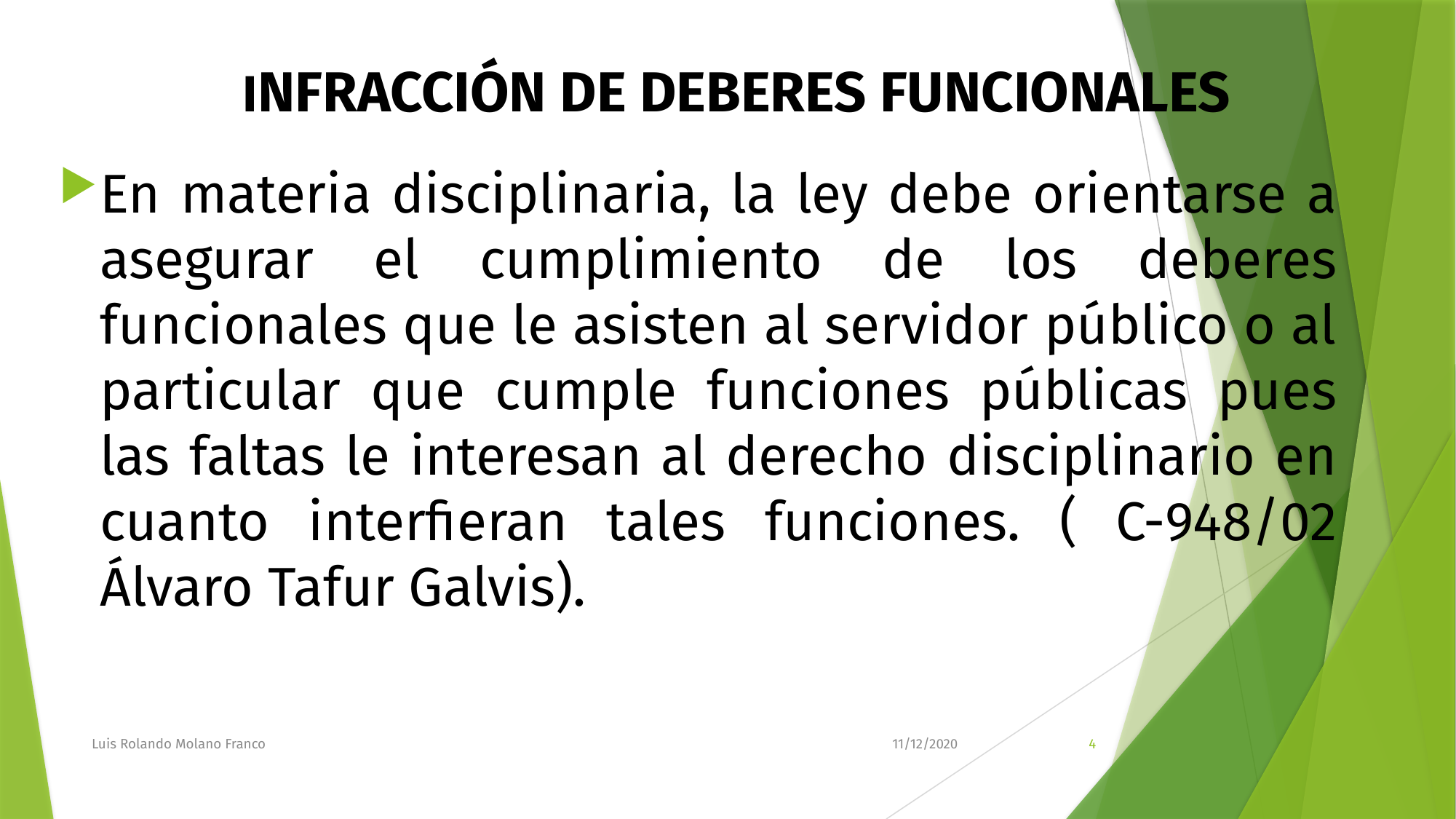

# INFRACCIÓN DE DEBERES FUNCIONALES
En materia disciplinaria, la ley debe orientarse a asegurar el cumplimiento de los deberes funcionales que le asisten al servidor público o al particular que cumple funciones públicas pues las faltas le interesan al derecho disciplinario en cuanto interfieran tales funciones. ( C-948/02 Álvaro Tafur Galvis).

Luis Rolando Molano Franco
11/12/2020
4